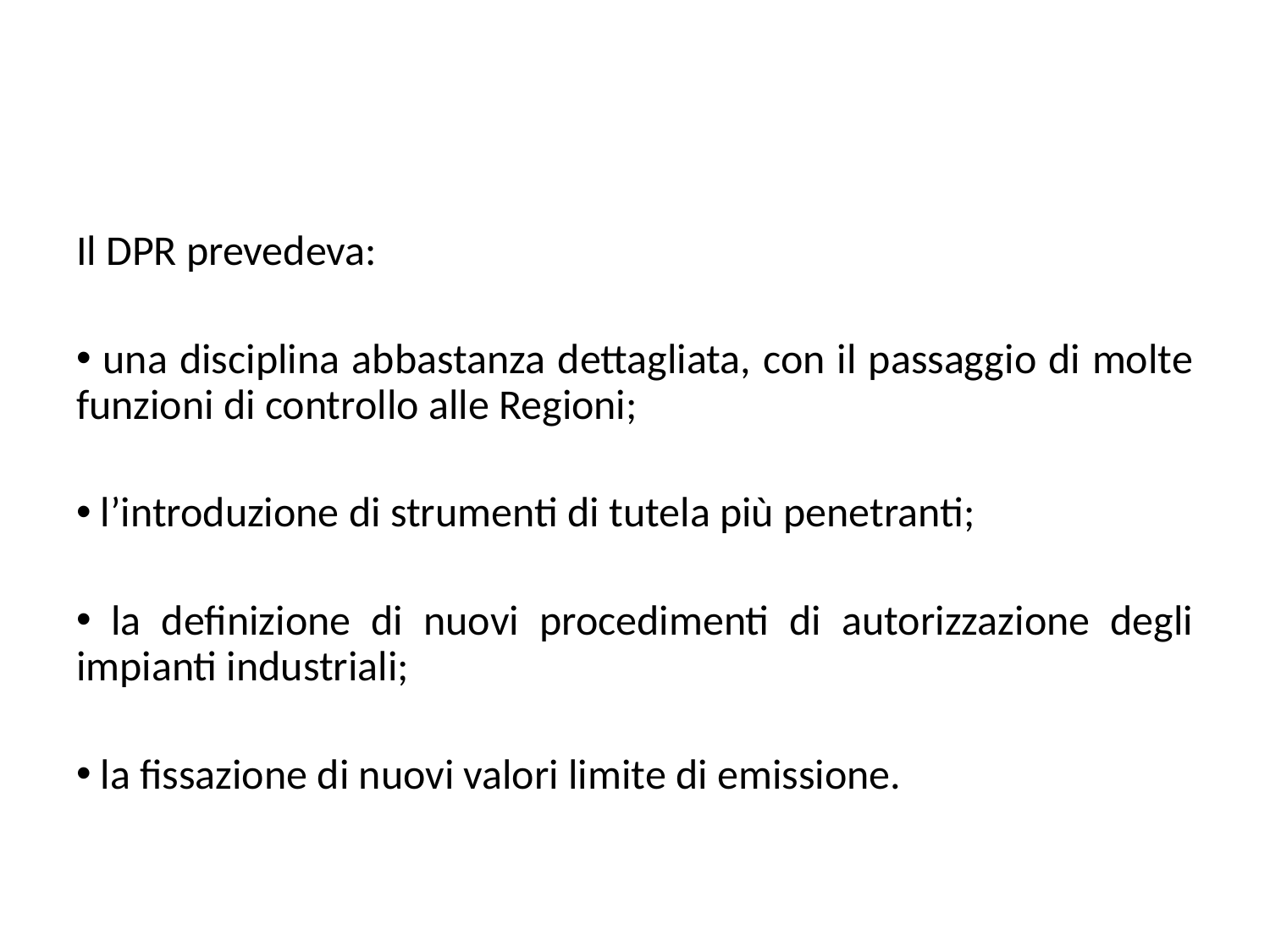

#
Il DPR prevedeva:

 una disciplina abbastanza dettagliata, con il passaggio di molte funzioni di controllo alle Regioni;

 l’introduzione di strumenti di tutela più penetranti;

 la definizione di nuovi procedimenti di autorizzazione degli impianti industriali;

 la fissazione di nuovi valori limite di emissione.